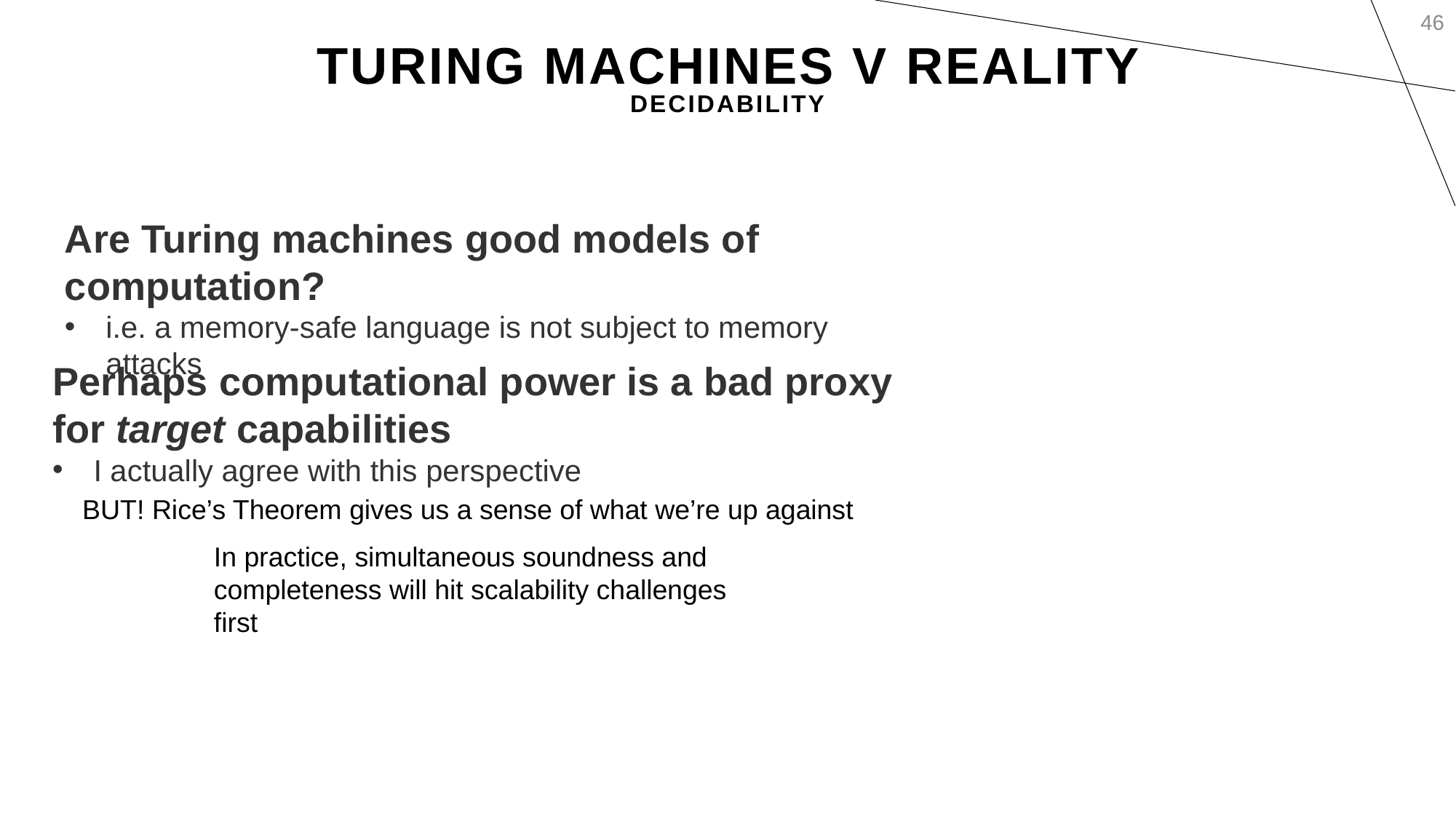

46
# Turing Machines v Reality
Decidability
Are Turing machines good models of computation?
i.e. a memory-safe language is not subject to memory attacks
Perhaps computational power is a bad proxy for target capabilities
I actually agree with this perspective
BUT! Rice’s Theorem gives us a sense of what we’re up against
In practice, simultaneous soundness and completeness will hit scalability challenges first